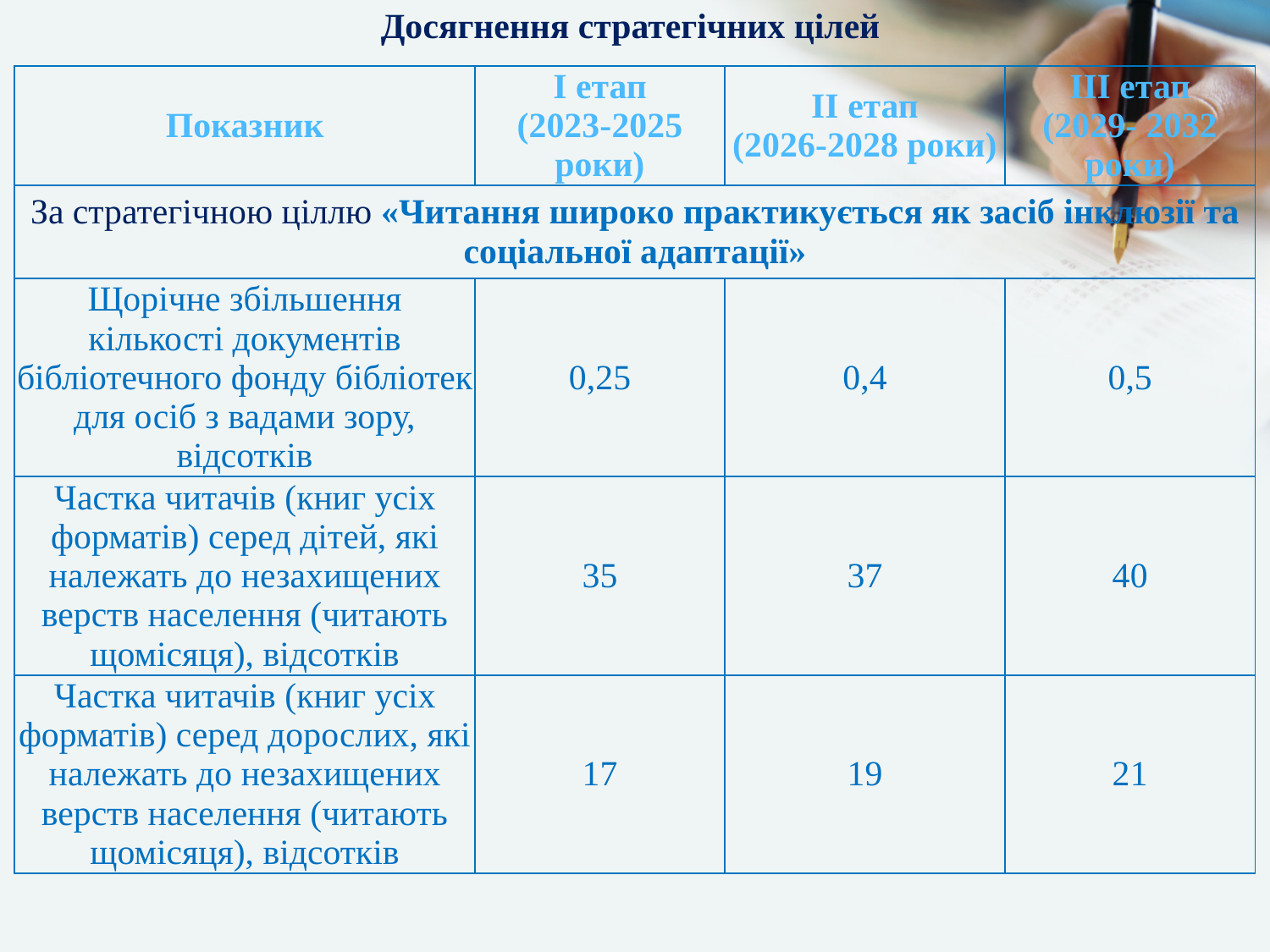

Досягнення стратегічних цілей
| Показник | I етап (2023-2025 роки) | II етап (2026-2028 роки) | III етап (2029- 2032 роки) |
| --- | --- | --- | --- |
| За стратегічною ціллю «Читання широко практикується як засіб інклюзії та соціальної адаптації» |  |  |  |
| Щорічне збільшення кількості документів бібліотечного фонду бібліотек для осіб з вадами зору, відсотків | 0,25 | 0,4 | 0,5 |
| Частка читачів (книг усіх форматів) серед дітей, які належать до незахищених верств населення (читають щомісяця), відсотків | 35 | 37 | 40 |
| Частка читачів (книг усіх форматів) серед дорослих, які належать до незахищених верств населення (читають щомісяця), відсотків | 17 | 19 | 21 |